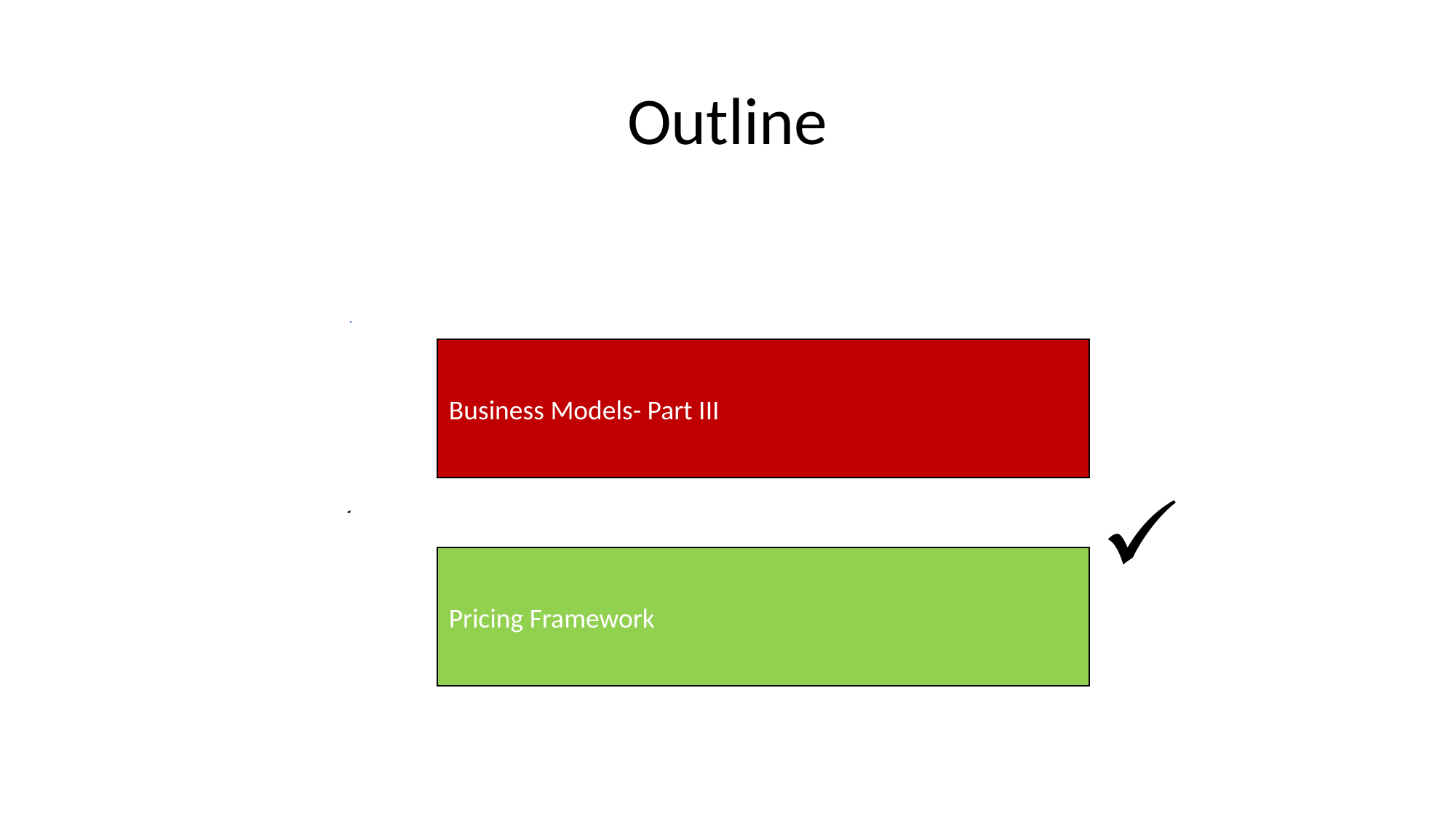

# Outline
Business Models- Part III
Pricing Framework